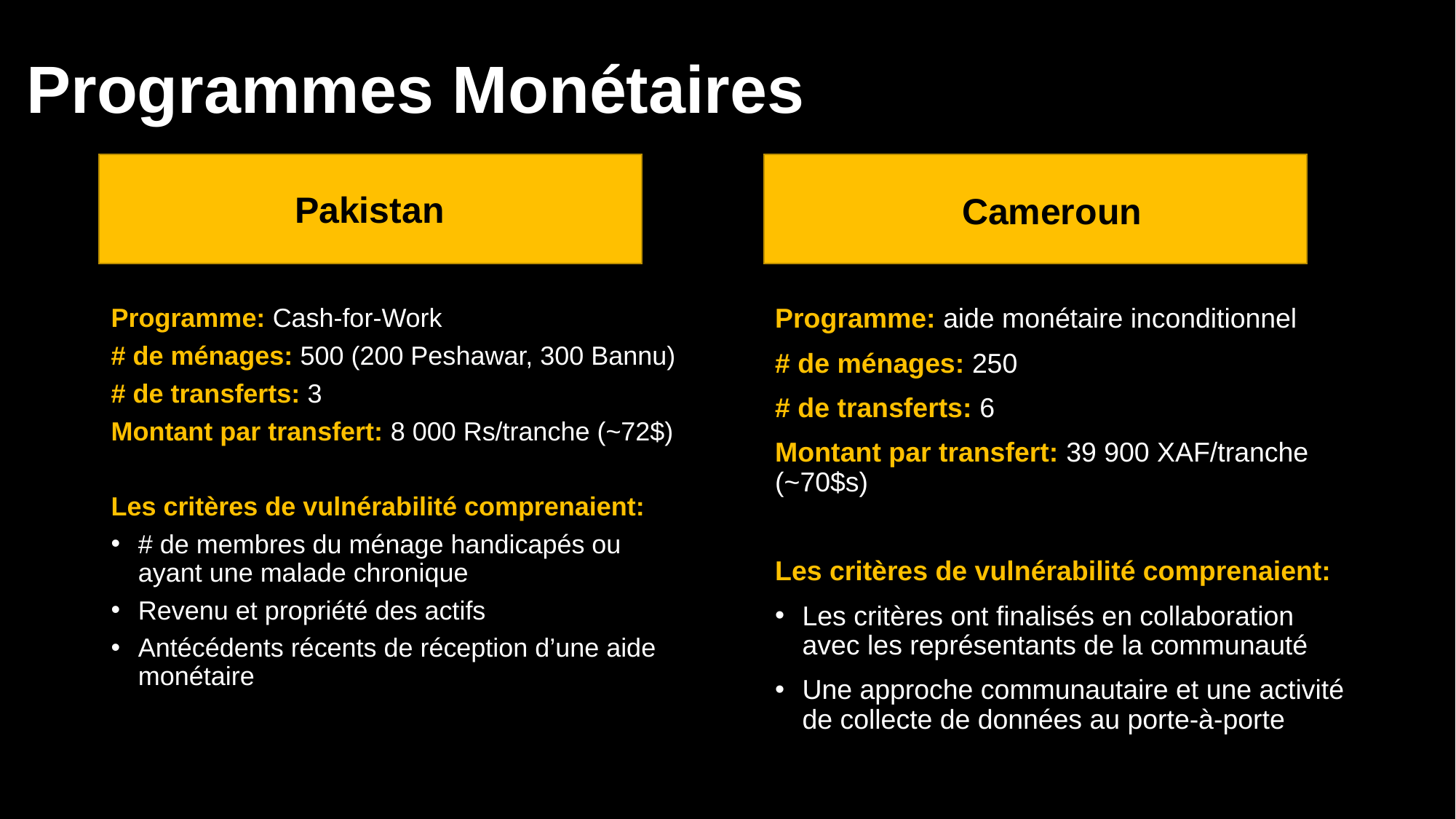

# Programmes Monétaires

Cameroun
Pakistan
Programme: Cash-for-Work
# de ménages: 500 (200 Peshawar, 300 Bannu)
# de transferts: 3
Montant par transfert: 8 000 Rs/tranche (~72$)

Les critères de vulnérabilité comprenaient:
# de membres du ménage handicapés ou ayant une malade chronique
Revenu et propriété des actifs
Antécédents récents de réception d’une aide monétaire

Programme: aide monétaire inconditionnel
# de ménages: 250
# de transferts: 6
Montant par transfert: 39 900 XAF/tranche (~70$s)

Les critères de vulnérabilité comprenaient:
Les critères ont finalisés en collaboration avec les représentants de la communauté
Une approche communautaire et une activité de collecte de données au porte-à-porte